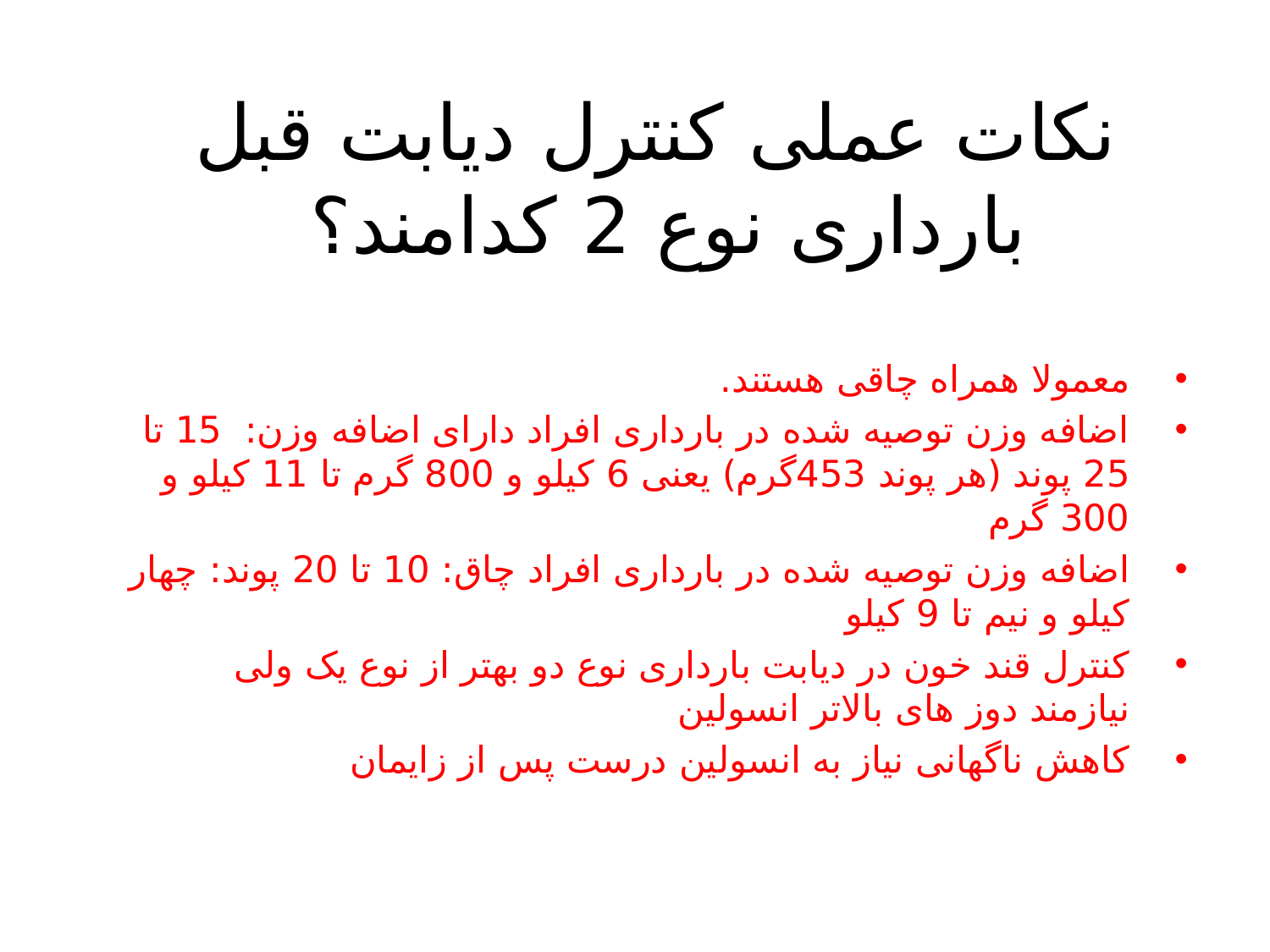

# نکات عملی کنترل دیابت قبل بارداری نوع 2 کدامند؟
معمولا همراه چاقی هستند.
اضافه وزن توصیه شده در بارداری افراد دارای اضافه وزن:  15 تا 25 پوند (هر پوند 453گرم) یعنی 6 کیلو و 800 گرم تا 11 کیلو و 300 گرم
اضافه وزن توصیه شده در بارداری افراد چاق: 10 تا 20 پوند: چهار کیلو و نیم تا 9 کیلو
کنترل قند خون در دیابت بارداری نوع دو بهتر از نوع یک ولی نیازمند دوز های بالاتر انسولین
کاهش ناگهانی نیاز به انسولین درست پس از زایمان